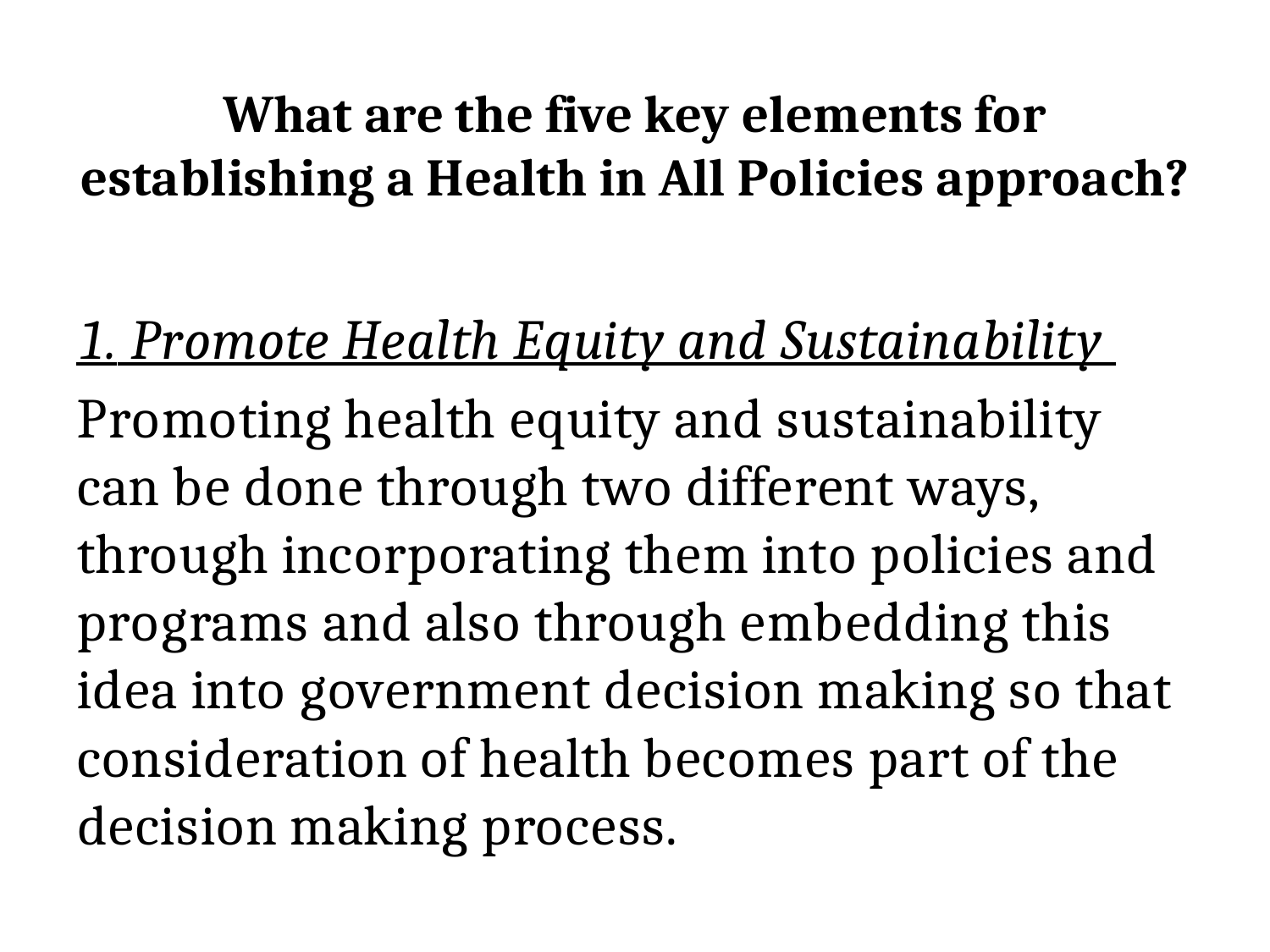

# What are the five key elements for establishing a Health in All Policies approach?
1. Promote Health Equity and Sustainability
Promoting health equity and sustainability can be done through two different ways, through incorporating them into policies and programs and also through embedding this idea into government decision making so that consideration of health becomes part of the decision making process.